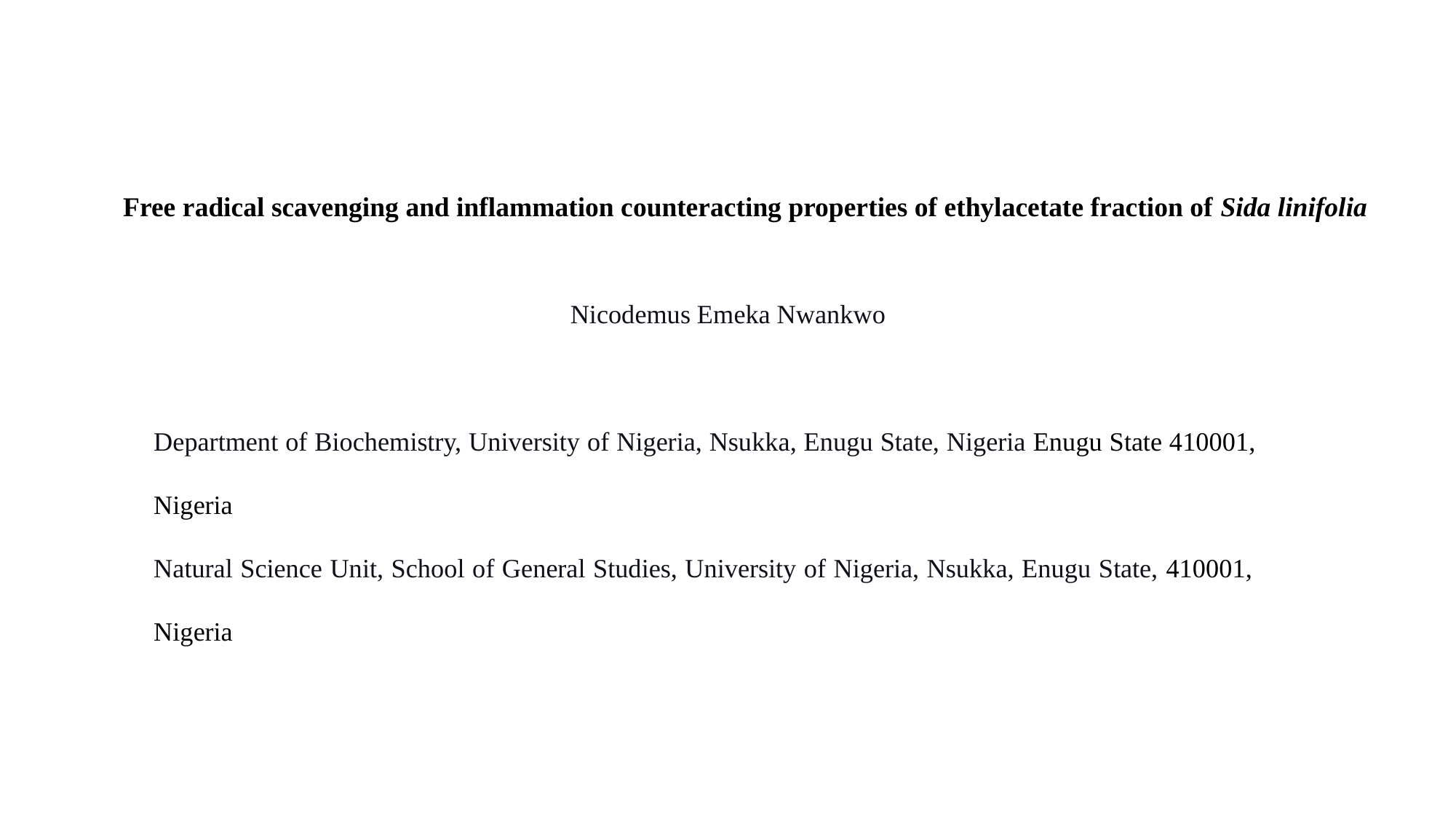

# Free radical scavenging and inflammation counteracting properties of ethylacetate fraction of Sida linifolia
Nicodemus Emeka Nwankwo

Department of Biochemistry, University of Nigeria, Nsukka, Enugu State, Nigeria Enugu State 410001, Nigeria
Natural Science Unit, School of General Studies, University of Nigeria, Nsukka, Enugu State, 410001, Nigeria